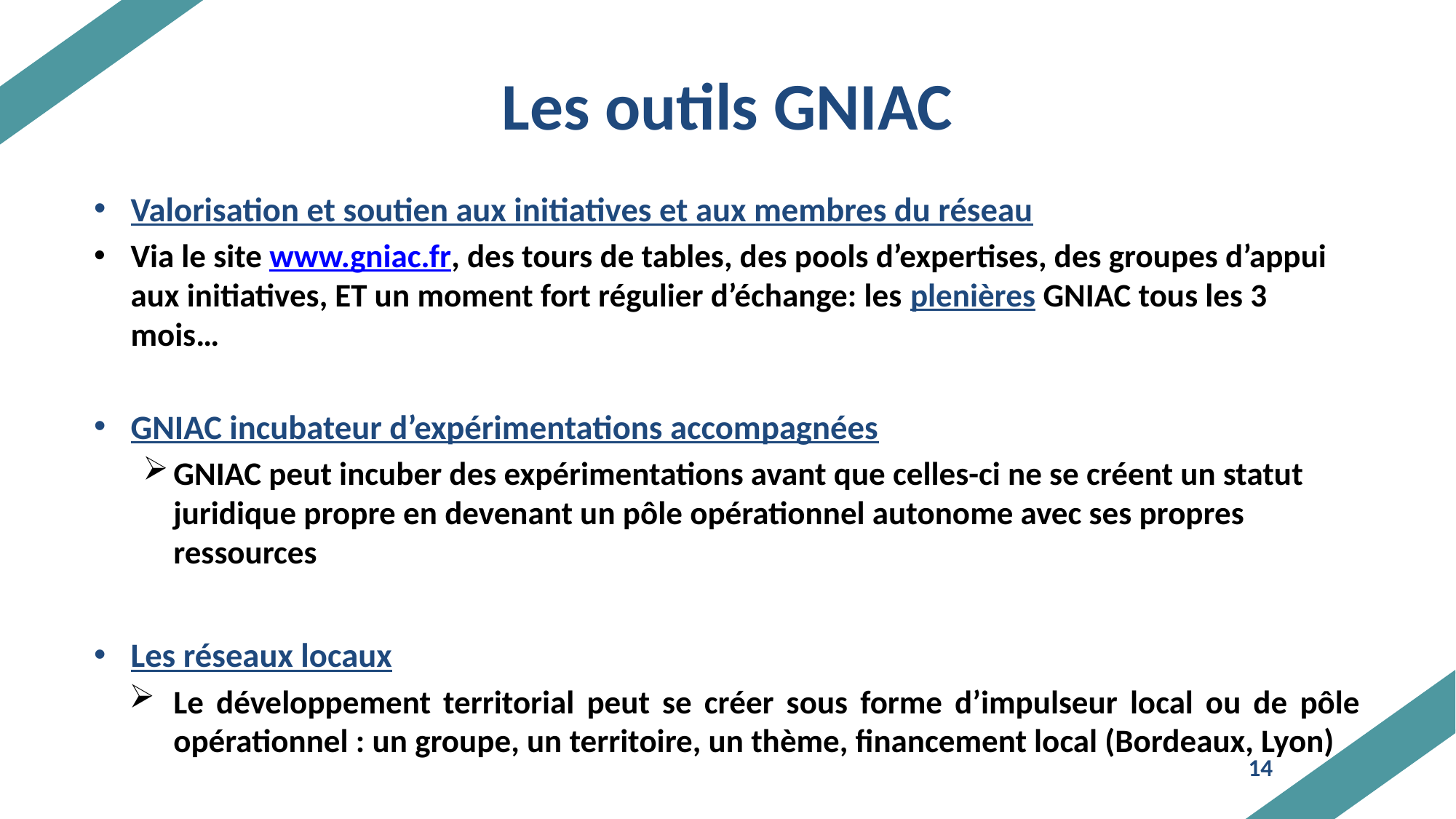

# Les outils GNIAC
Valorisation et soutien aux initiatives et aux membres du réseau
Via le site www.gniac.fr, des tours de tables, des pools d’expertises, des groupes d’appui aux initiatives, ET un moment fort régulier d’échange: les plenières GNIAC tous les 3 mois…

GNIAC incubateur d’expérimentations accompagnées
GNIAC peut incuber des expérimentations avant que celles-ci ne se créent un statut juridique propre en devenant un pôle opérationnel autonome avec ses propres ressources

Les réseaux locaux
Le développement territorial peut se créer sous forme d’impulseur local ou de pôle opérationnel : un groupe, un territoire, un thème, financement local (Bordeaux, Lyon)

14